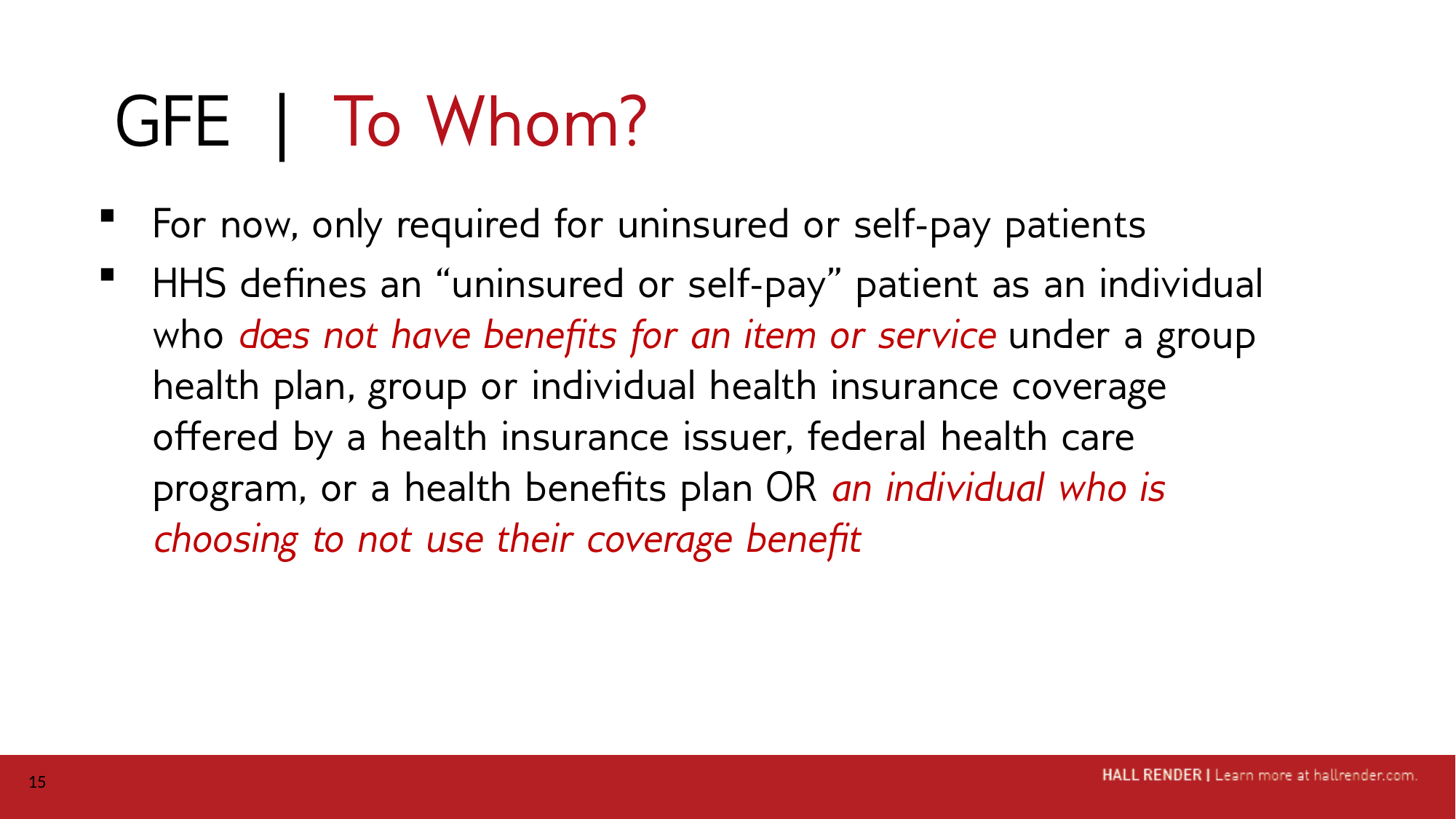

# GFE  |  To Whom?
For now, only required for uninsured or self-pay patients
HHS defines an “uninsured or self-pay” patient as an individual who does not have benefits for an item or service under a group health plan, group or individual health insurance coverage offered by a health insurance issuer, federal health care program, or a health benefits plan OR an individual who is choosing to not use their coverage benefit
15